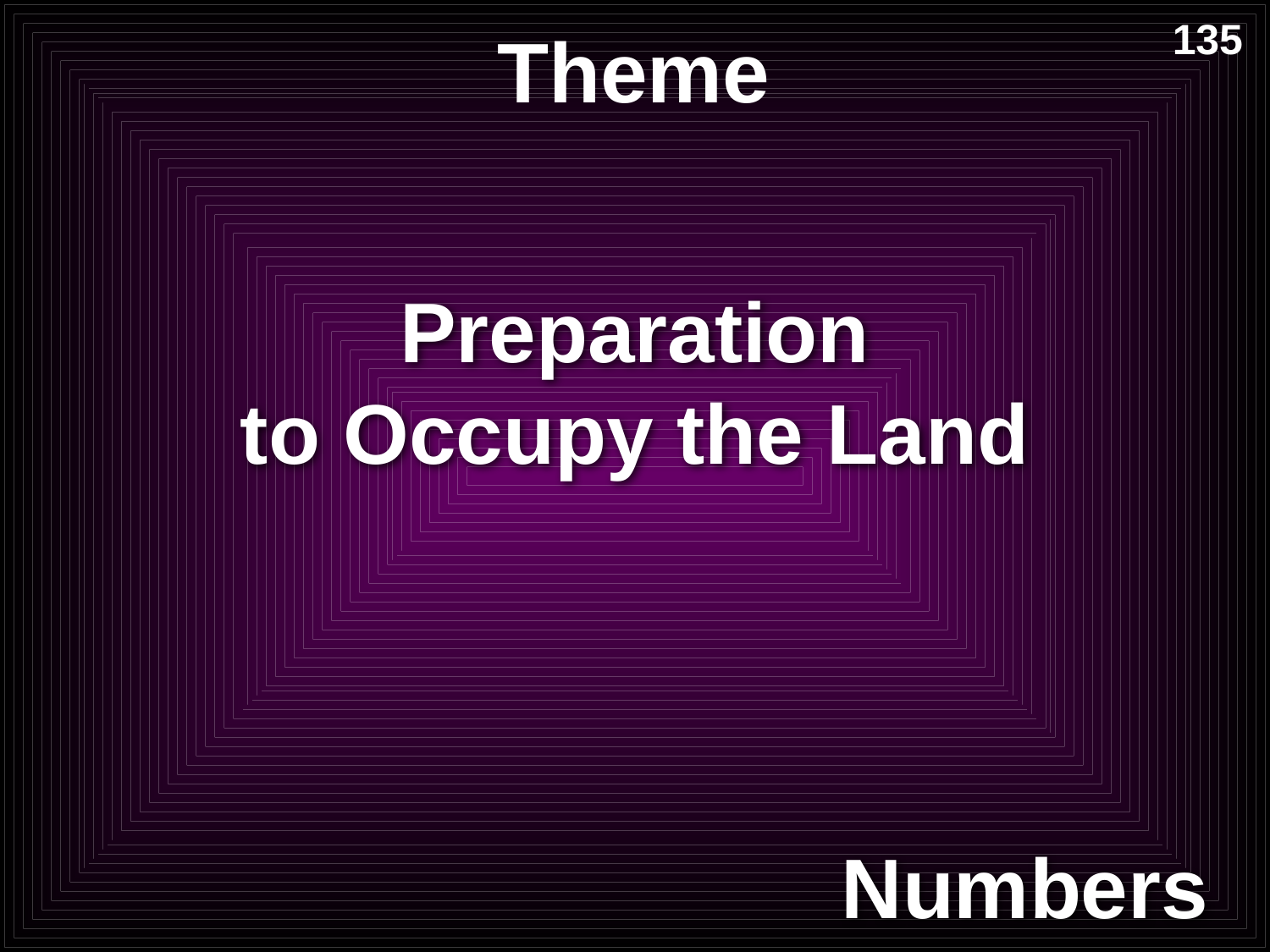

# Theme
135

 Preparation
to Occupy the Land
Numbers